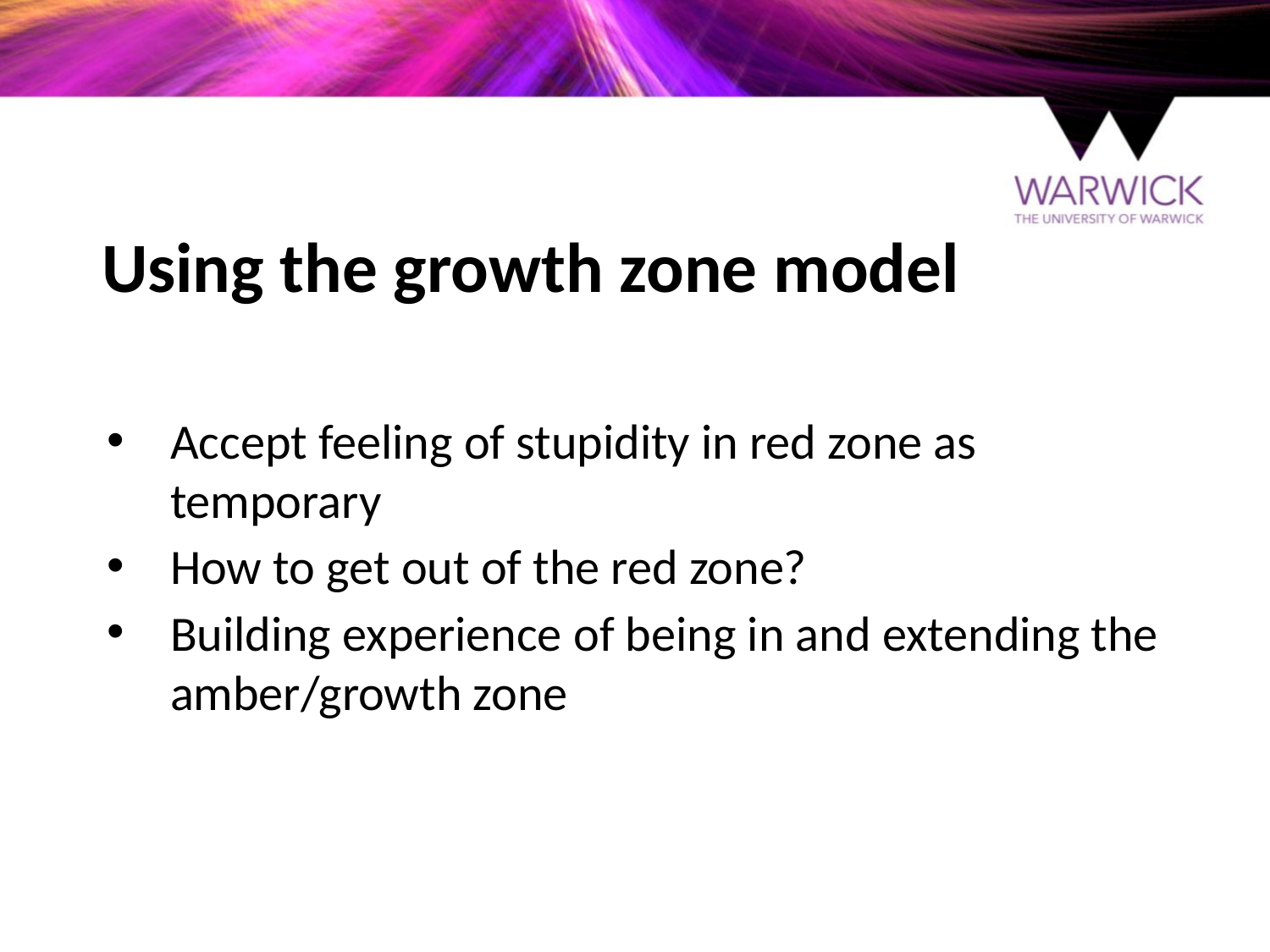

# Using the growth zone model
Accept feeling of stupidity in red zone as temporary
How to get out of the red zone?
Building experience of being in and extending the amber/growth zone